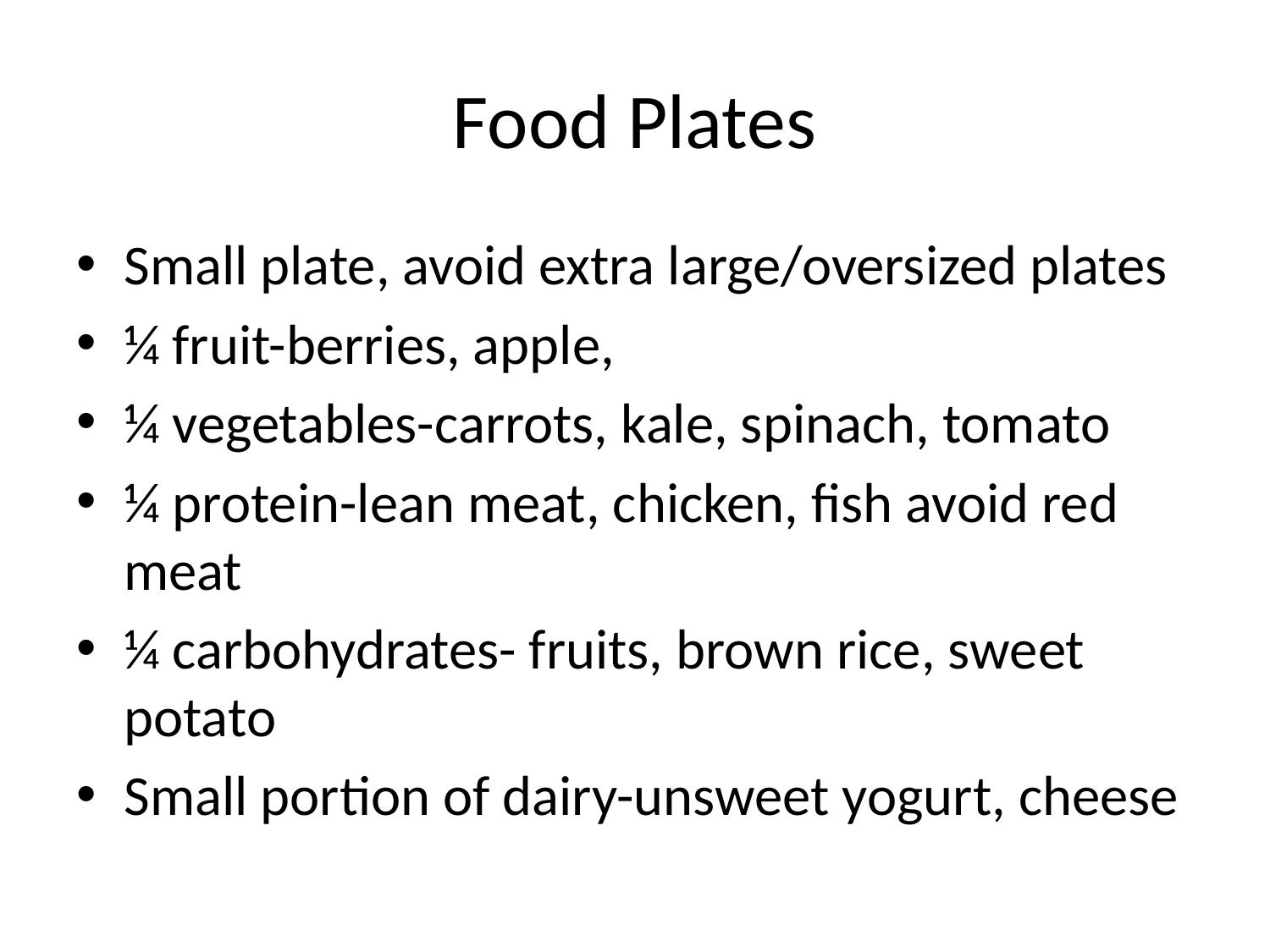

# Food Plates
Small plate, avoid extra large/oversized plates
¼ fruit-berries, apple,
¼ vegetables-carrots, kale, spinach, tomato
¼ protein-lean meat, chicken, fish avoid red meat
¼ carbohydrates- fruits, brown rice, sweet potato
Small portion of dairy-unsweet yogurt, cheese